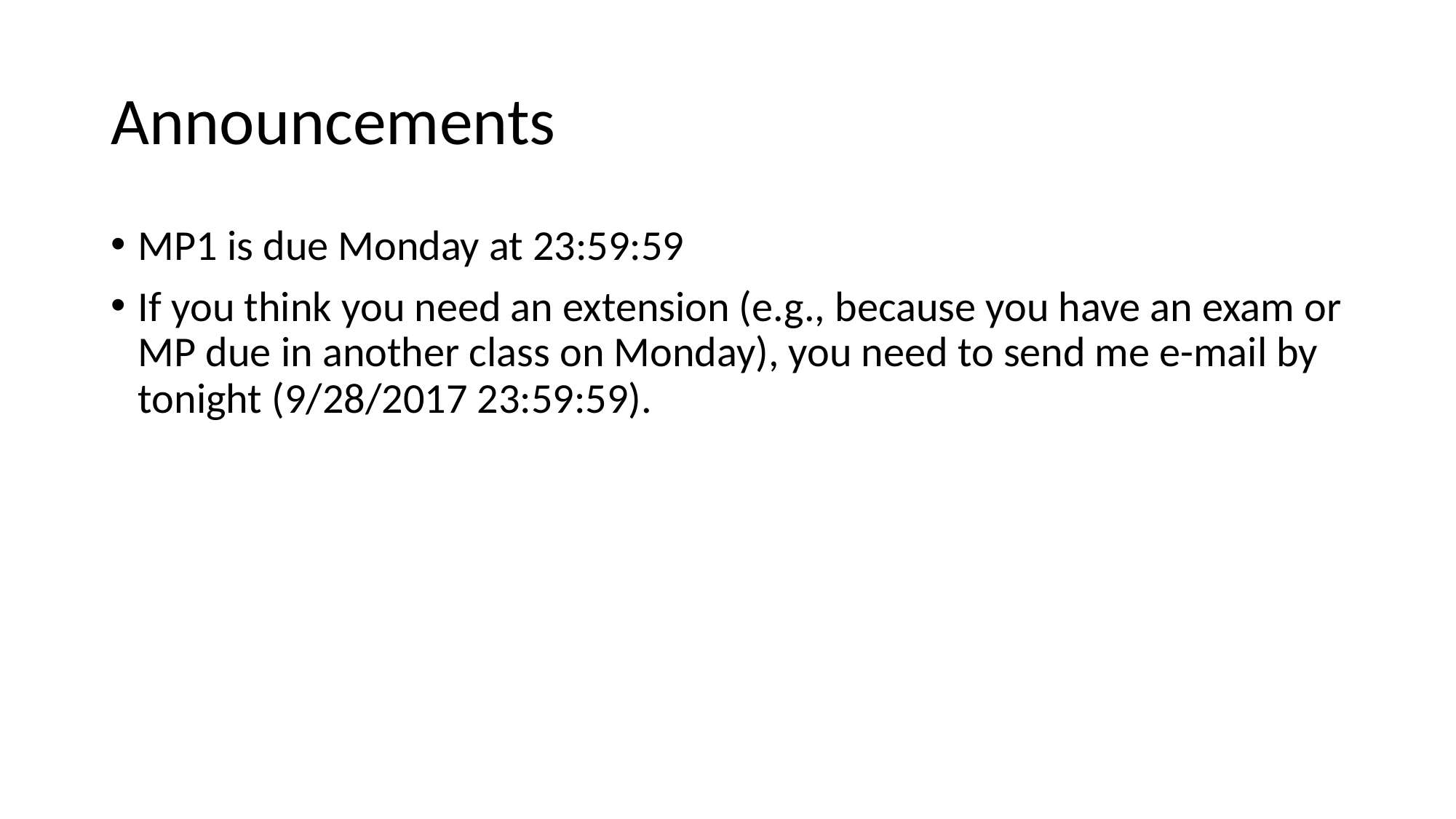

# Announcements
MP1 is due Monday at 23:59:59
If you think you need an extension (e.g., because you have an exam or MP due in another class on Monday), you need to send me e-mail by tonight (9/28/2017 23:59:59).